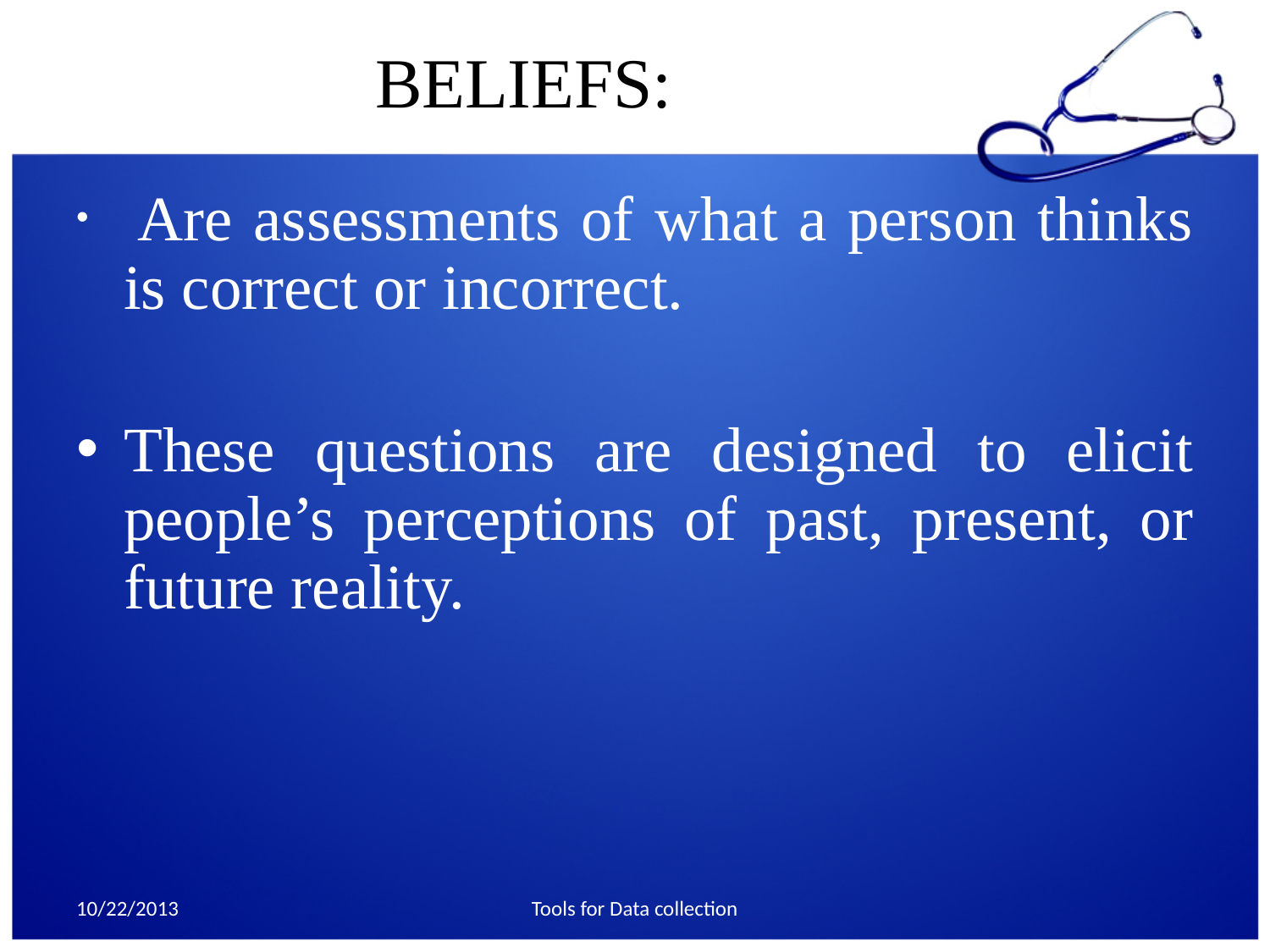

# BELIEFS:
 Are assessments of what a person thinks is correct or incorrect.

These questions are designed to elicit people’s perceptions of past, present, or future reality.

10/22/2013
Tools for Data collection